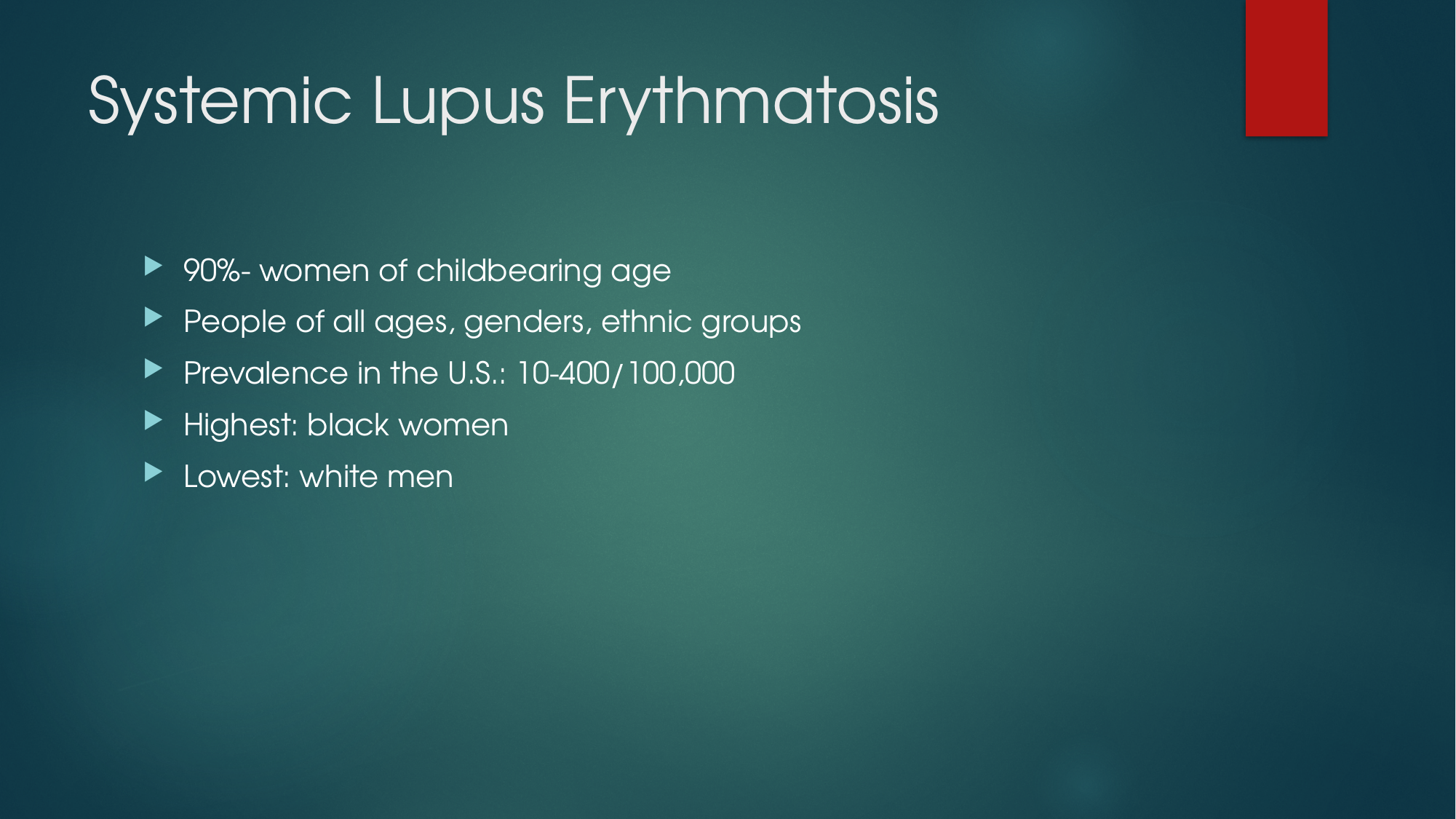

# Systemic Lupus Erythmatosis
90%- women of childbearing age
People of all ages, genders, ethnic groups
Prevalence in the U.S.: 10-400/100,000
Highest: black women
Lowest: white men